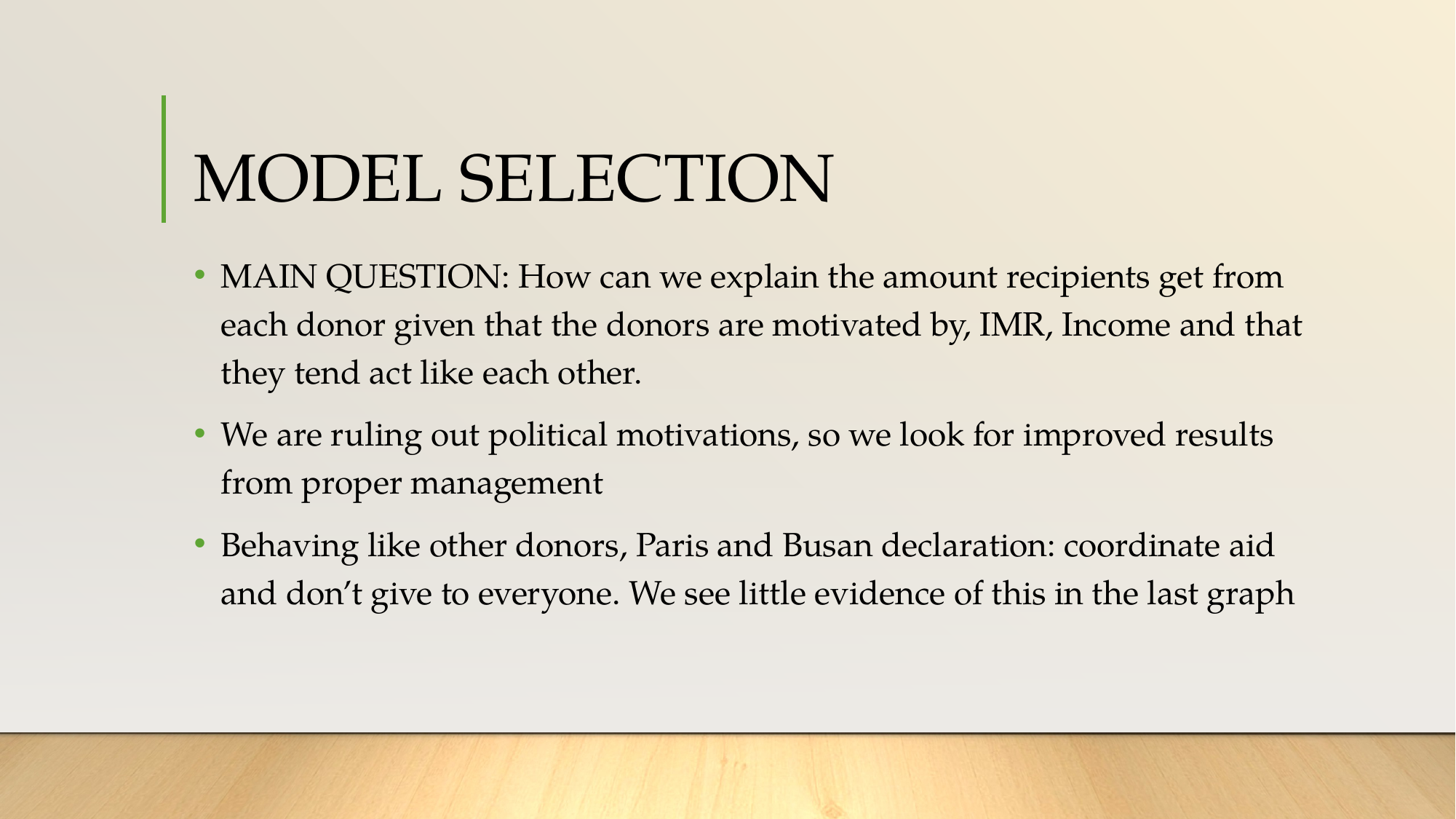

# MODEL SELECTION
MAIN QUESTION: How can we explain the amount recipients get from each donor given that the donors are motivated by, IMR, Income and that they tend act like each other.
We are ruling out political motivations, so we look for improved results from proper management
Behaving like other donors, Paris and Busan declaration: coordinate aid and don’t give to everyone. We see little evidence of this in the last graph